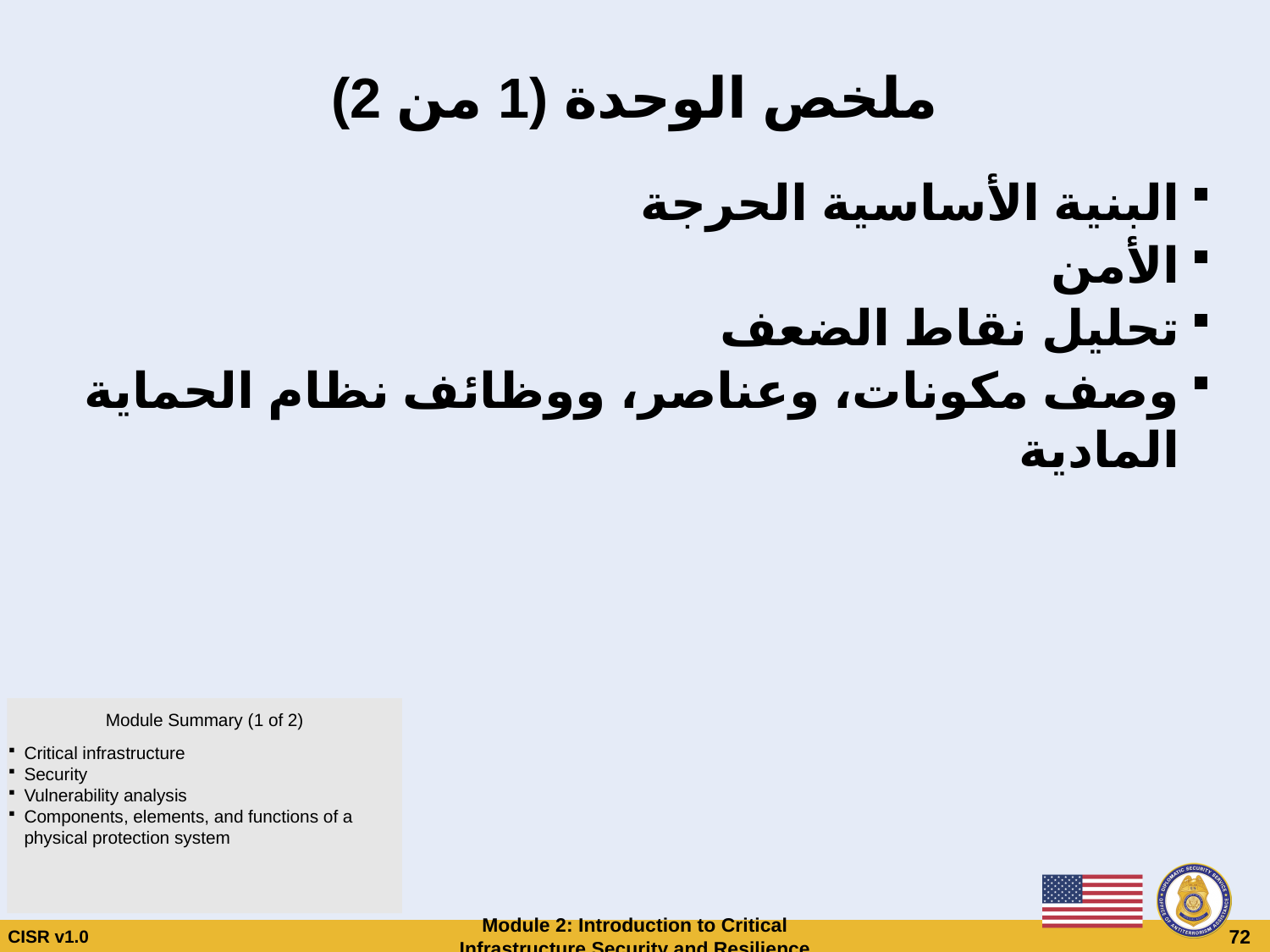

# ملخص الوحدة (1 من 2)
البنية الأساسية الحرجة
الأمن
تحليل نقاط الضعف
وصف مكونات، وعناصر، ووظائف نظام الحماية المادية

Module Summary (1 of 2)
Critical infrastructure
Security
Vulnerability analysis
Components, elements, and functions of a physical protection system

CISR v1.0
Module 2: Introduction to Critical Infrastructure Security and Resilience
 72